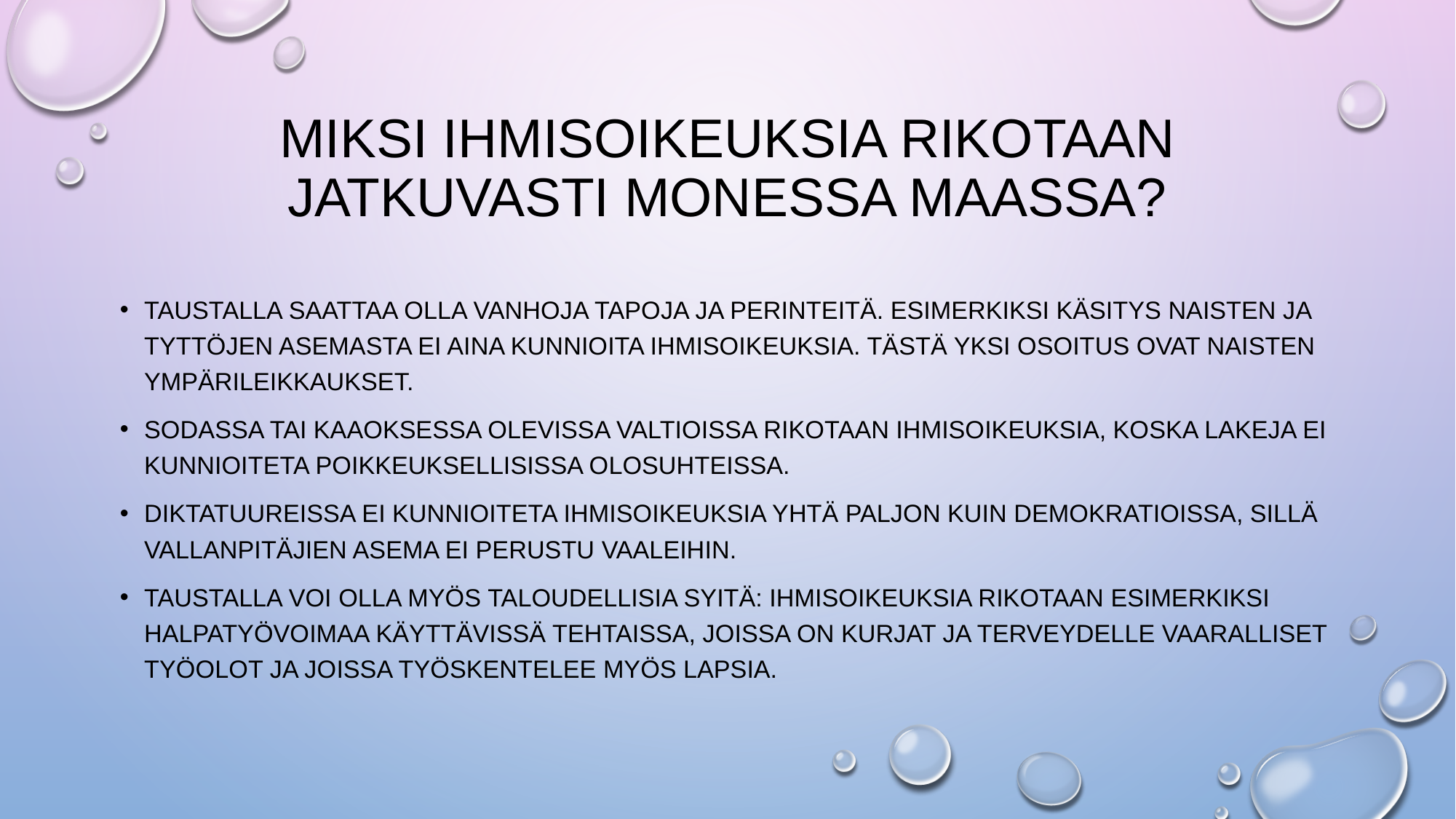

# Miksi ihmisoikeuksia rikotaan jatkuvasti monessa maassa?
Taustalla saattaa olla vanhoja tapoja ja perinteitä. Esimerkiksi käsitys naisten ja tyttöjen asemasta ei aina kunnioita ihmisoikeuksia. Tästä yksi osoitus ovat naisten ympärileikkaukset.
Sodassa tai kaaoksessa olevissa valtioissa rikotaan ihmisoikeuksia, koska lakeja ei kunnioiteta poikkeuksellisissa olosuhteissa.
Diktatuureissa ei kunnioiteta ihmisoikeuksia yhtä paljon kuin demokratioissa, sillä vallanpitäjien asema ei perustu vaaleihin.
Taustalla voi olla myös taloudellisia syitä: ihmisoikeuksia rikotaan esimerkiksi halpatyövoimaa käyttävissä tehtaissa, joissa on kurjat ja terveydelle vaaralliset työolot ja joissa työskentelee myös lapsia.